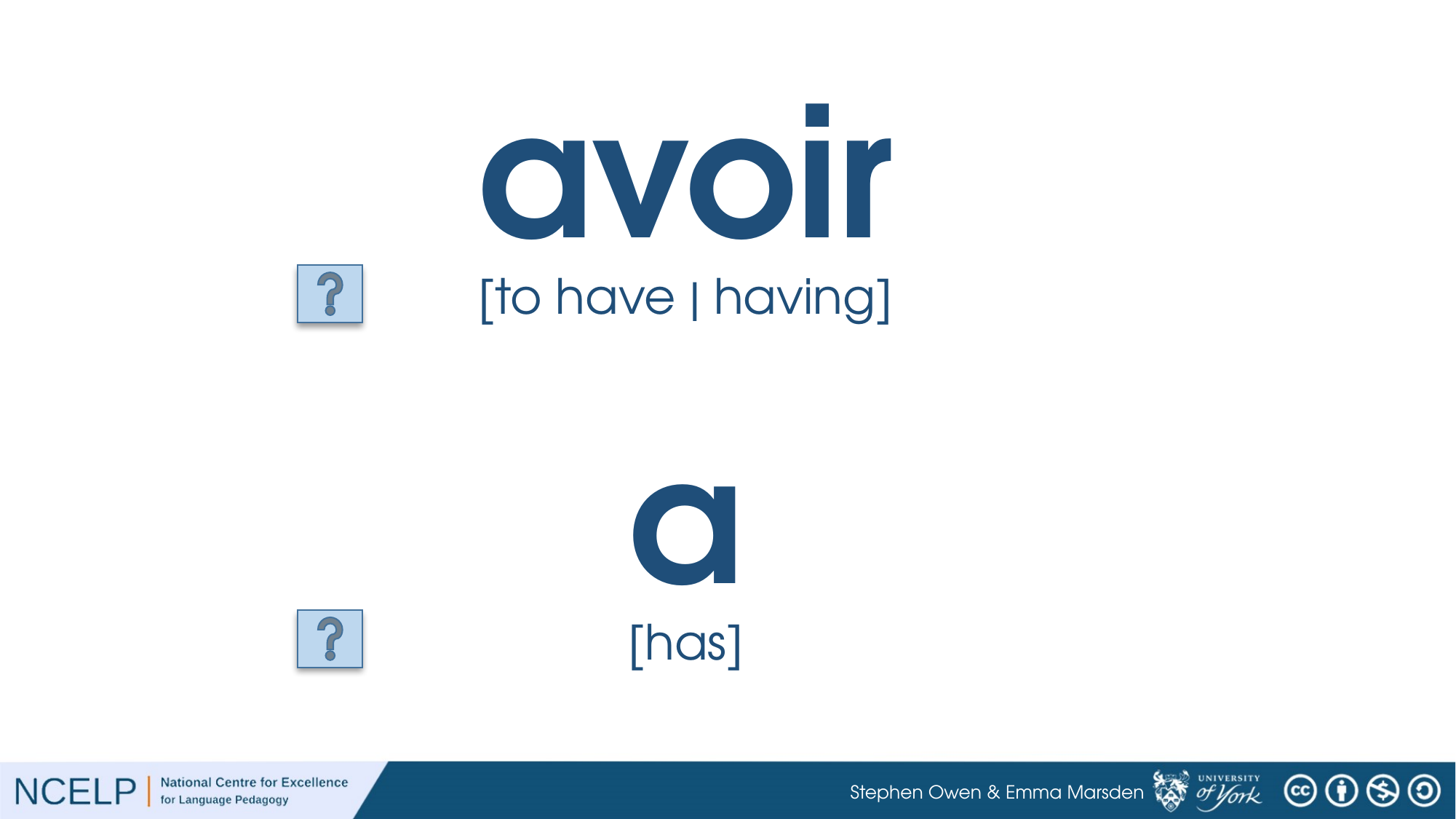

avoir
[to have | having]

a
[has]

Stephen Owen & Emma Marsden